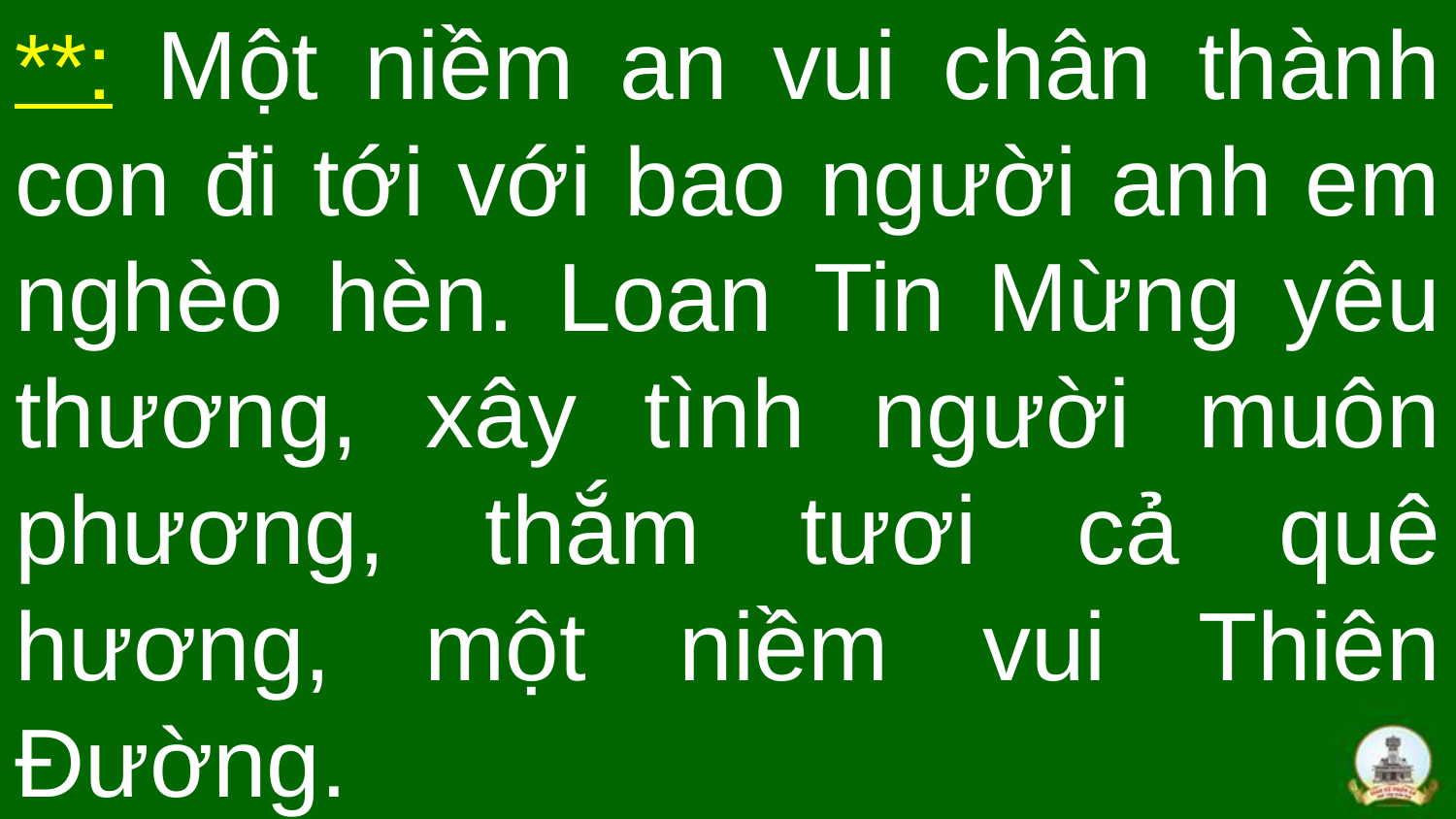

# **: Một niềm an vui chân thành con đi tới với bao người anh em nghèo hèn. Loan Tin Mừng yêu thương, xây tình người muôn phương, thắm tươi cả quê hương, một niềm vui Thiên Đường.